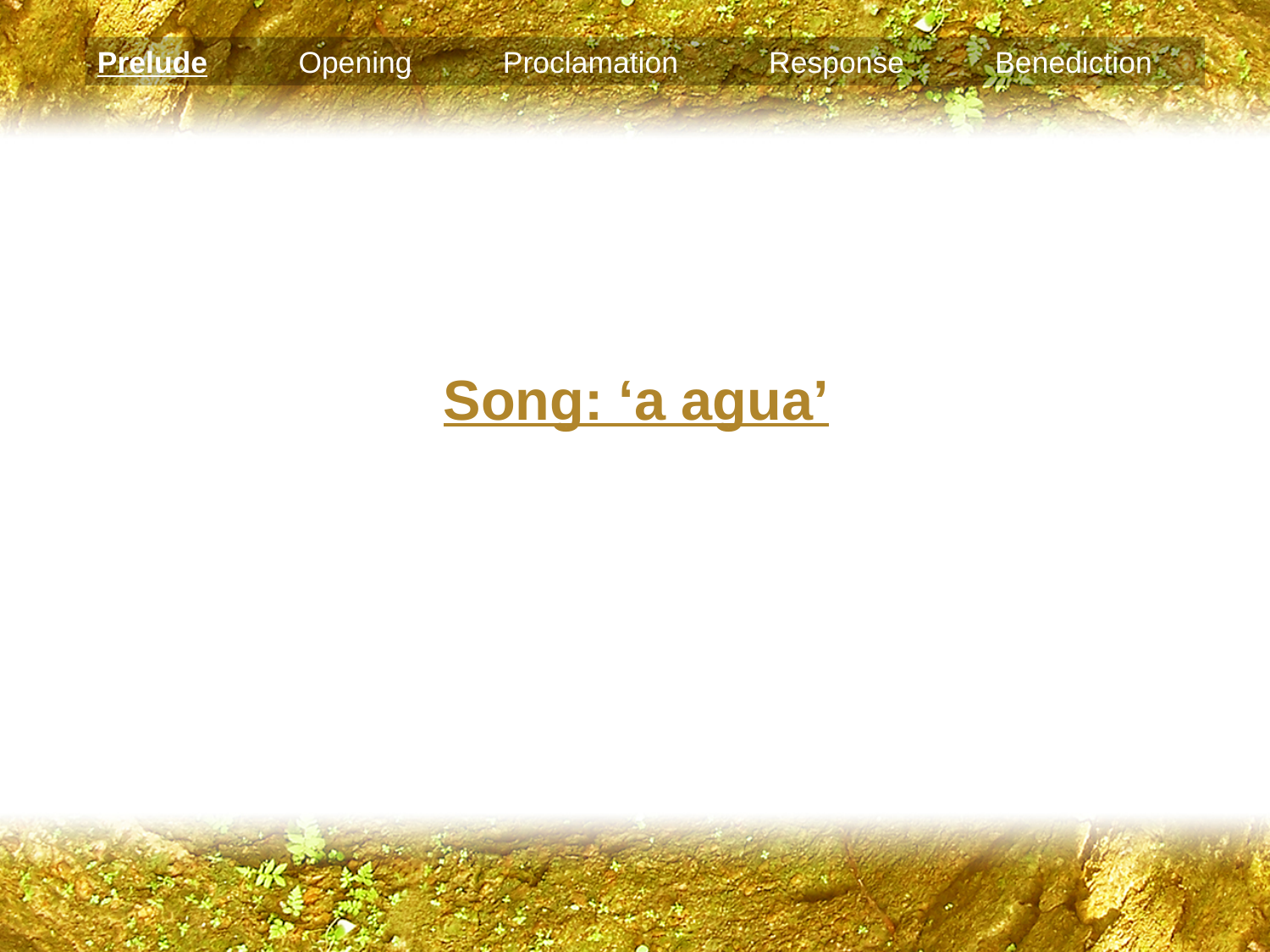

Prelude           Opening           Proclamation           Response           Benediction
Song: ‘a agua’